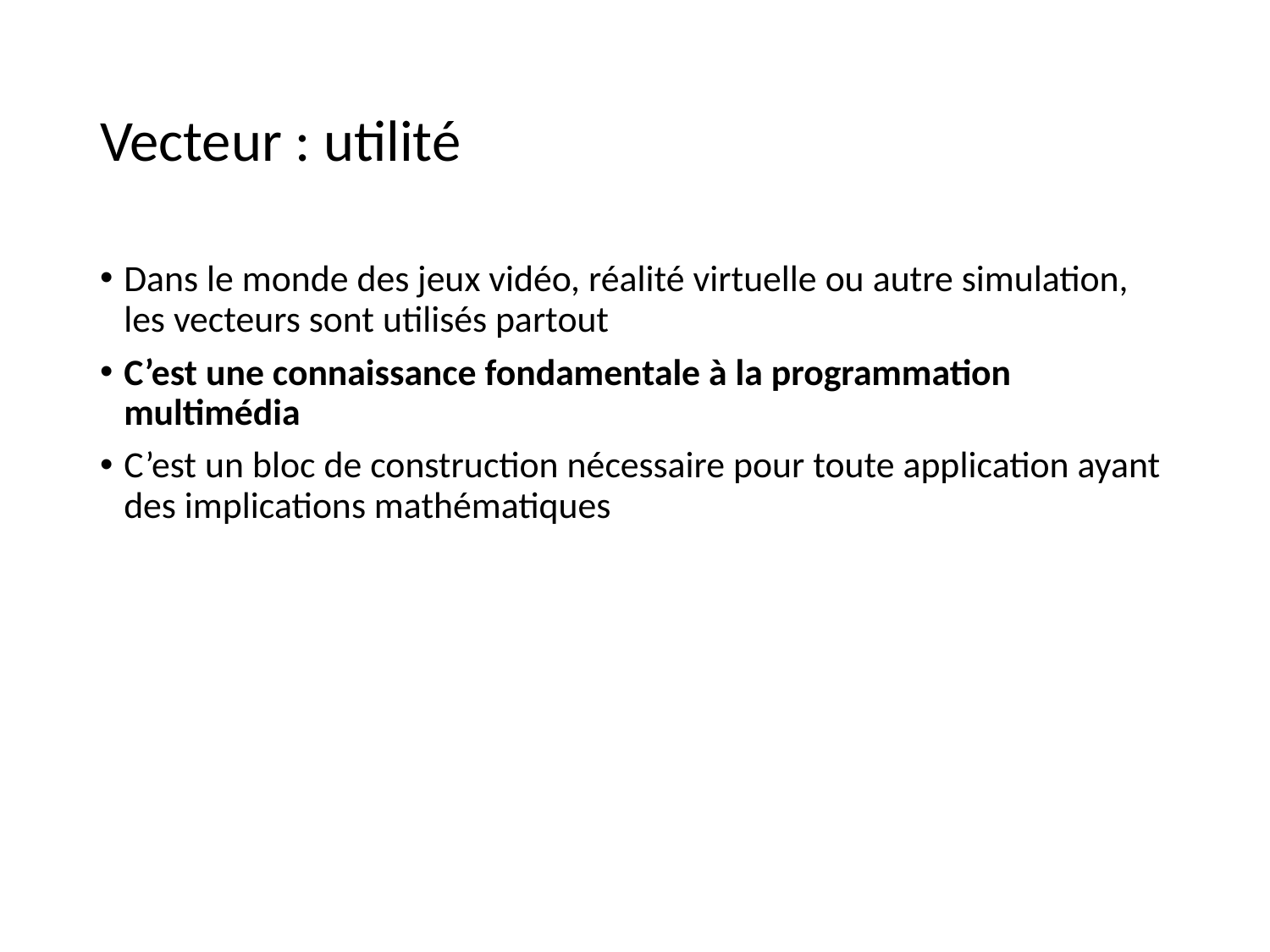

# Vecteur : utilité
Dans le monde des jeux vidéo, réalité virtuelle ou autre simulation, les vecteurs sont utilisés partout
C’est une connaissance fondamentale à la programmation multimédia
C’est un bloc de construction nécessaire pour toute application ayant des implications mathématiques